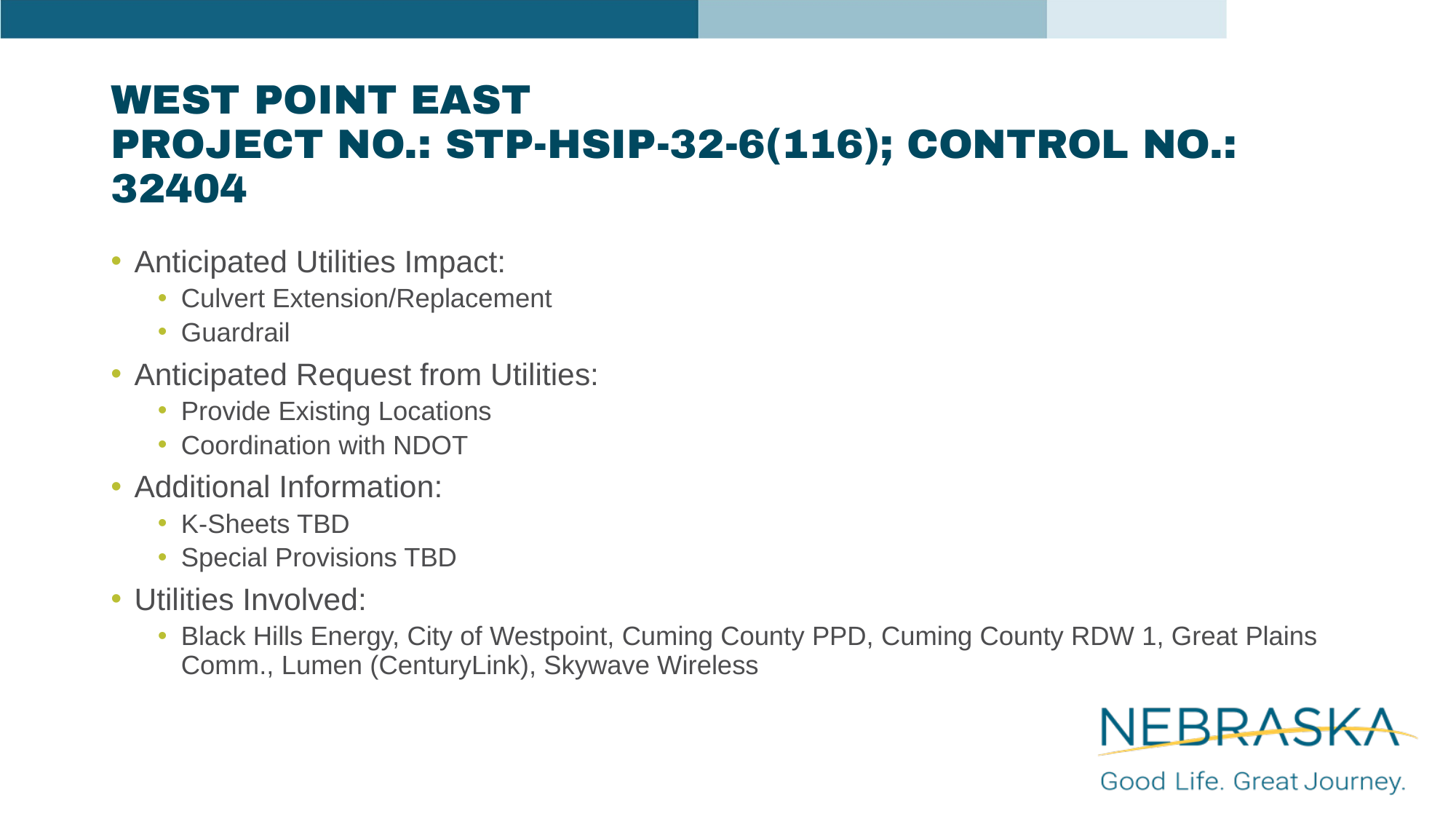

# West Point East Project NO.: STP-HSIP-32-6(116); Control NO.: 32404
Anticipated Utilities Impact:
Culvert Extension/Replacement
Guardrail
Anticipated Request from Utilities:
Provide Existing Locations
Coordination with NDOT
Additional Information:
K-Sheets TBD
Special Provisions TBD
Utilities Involved:
Black Hills Energy, City of Westpoint, Cuming County PPD, Cuming County RDW 1, Great Plains Comm., Lumen (CenturyLink), Skywave Wireless